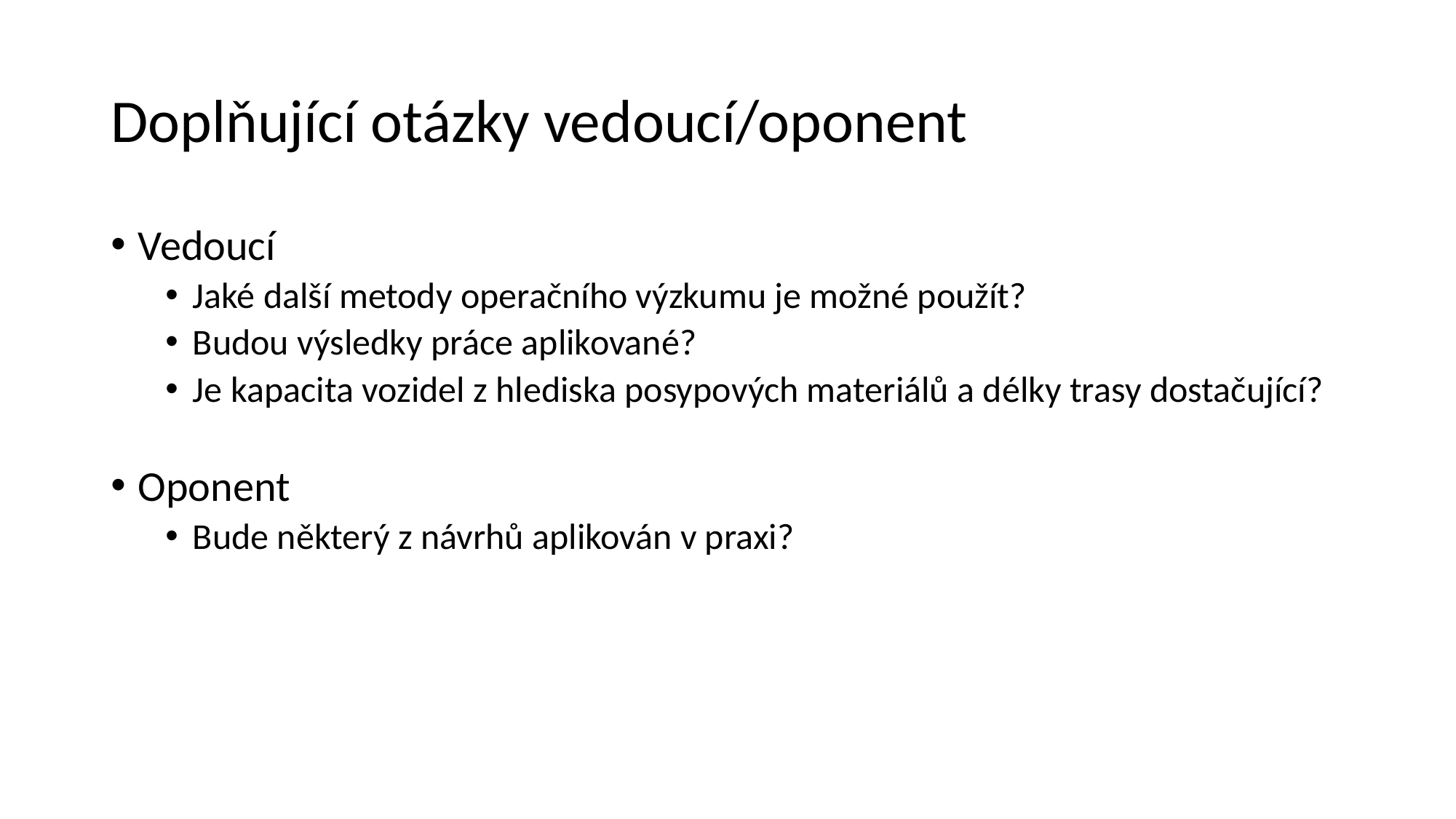

# Doplňující otázky vedoucí/oponent
Vedoucí
Jaké další metody operačního výzkumu je možné použít?
Budou výsledky práce aplikované?
Je kapacita vozidel z hlediska posypových materiálů a délky trasy dostačující?
Oponent
Bude některý z návrhů aplikován v praxi?